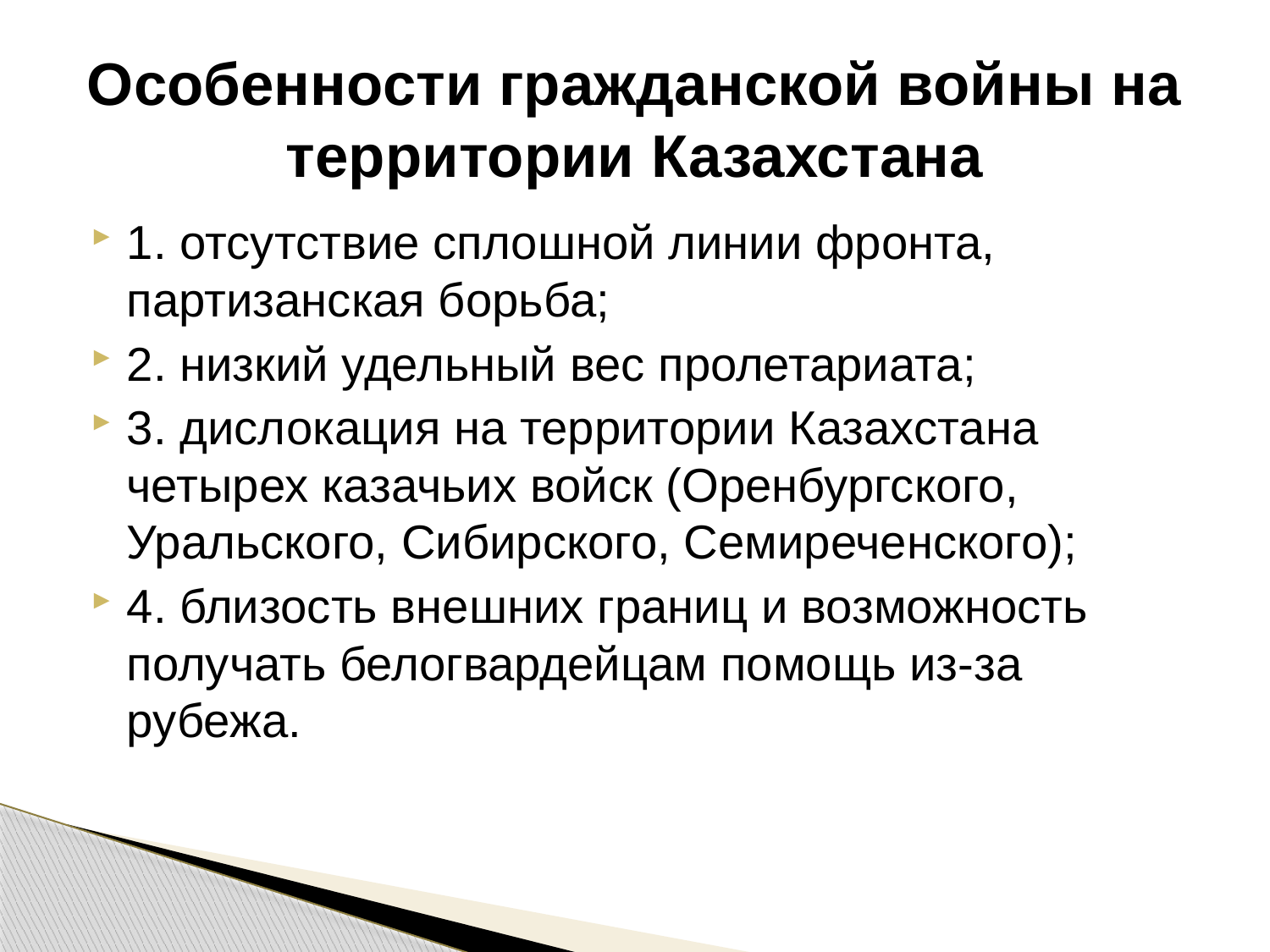

# Особенности гражданской войны на территории Казахстана
1. отсутствие сплошной линии фронта, партизанская борьба;
2. низкий удельный вес пролетариата;
3. дислокация на территории Казахстана четырех казачьих войск (Оренбургского, Уральского, Сибирского, Семиреченского);
4. близость внешних границ и возможность получать белогвардейцам помощь из-за рубежа.